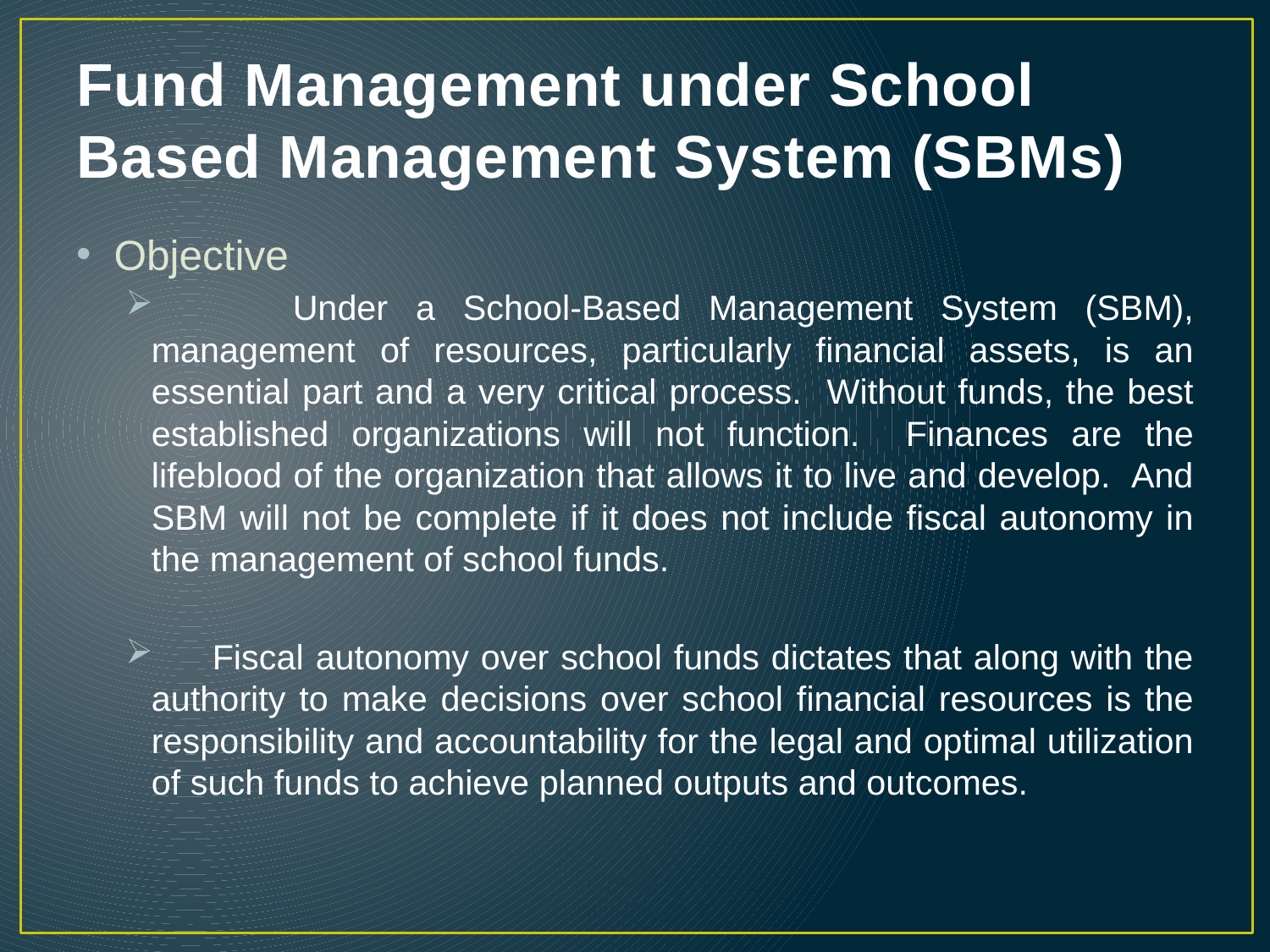

# Fund Management under School Based Management System (SBMs)
Objective
     Under a School-Based Management System (SBM), management of resources, particularly financial assets, is an essential part and a very critical process.  Without funds, the best established organizations will not function.  Finances are the lifeblood of the organization that allows it to live and develop.  And SBM will not be complete if it does not include fiscal autonomy in the management of school funds.

     Fiscal autonomy over school funds dictates that along with the authority to make decisions over school financial resources is the responsibility and accountability for the legal and optimal utilization of such funds to achieve planned outputs and outcomes.